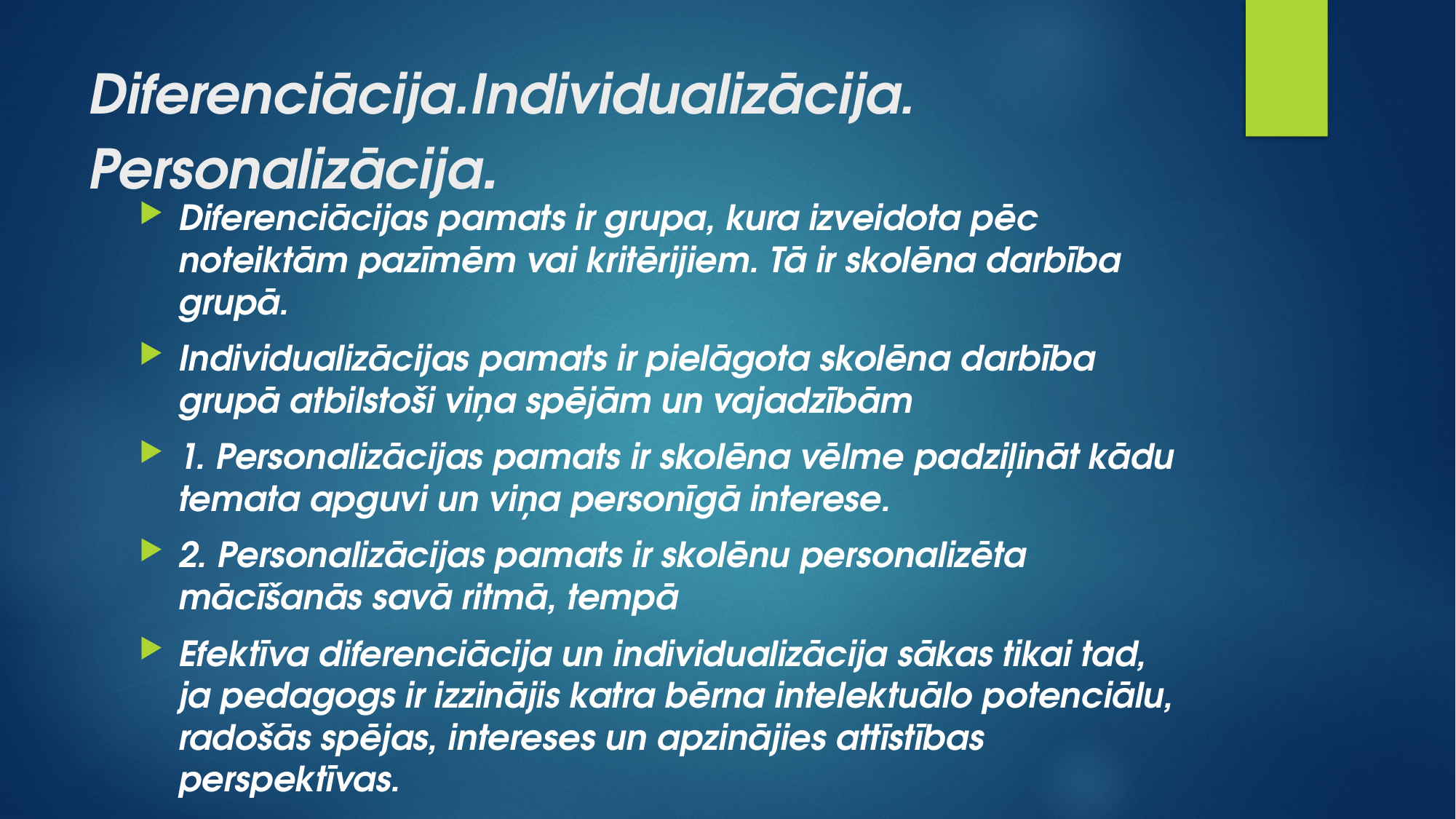

# Diferenciācija.Individualizācija. Personalizācija.

Diferenciācijas pamats ir grupa, kura izveidota pēc noteiktām pazīmēm vai kritērijiem. Tā ir skolēna darbība grupā.
Individualizācijas pamats ir pielāgota skolēna darbība grupā atbilstoši viņa spējām un vajadzībām
1. Personalizācijas pamats ir skolēna vēlme padziļināt kādu temata apguvi un viņa personīgā interese.
2. Personalizācijas pamats ir skolēnu personalizēta mācīšanās savā ritmā, tempā
Efektīva diferenciācija un individualizācija sākas tikai tad, ja pedagogs ir izzinājis katra bērna intelektuālo potenciālu, radošās spējas, intereses un apzinājies attīstības perspektīvas.